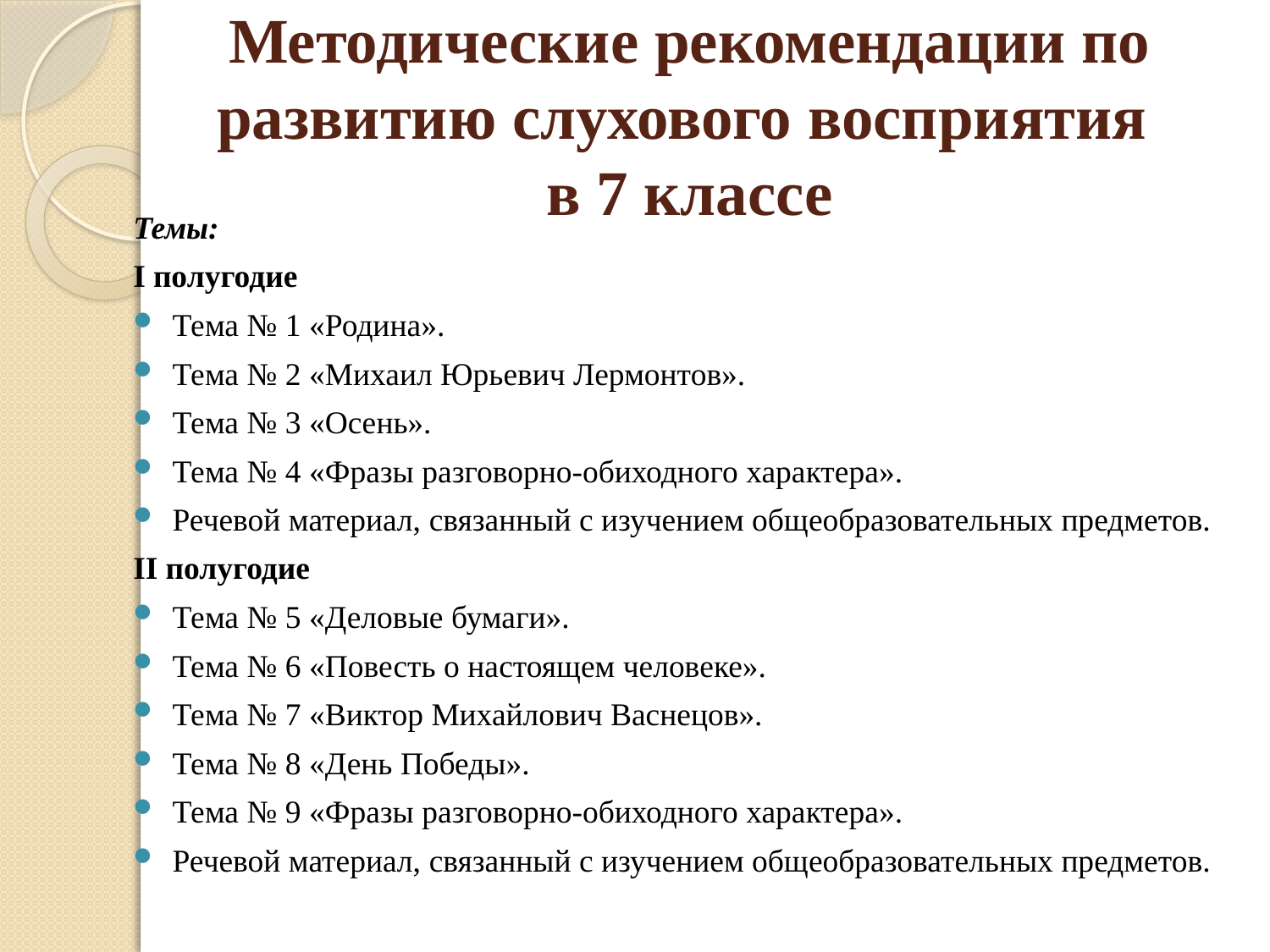

# Методические рекомендации по развитию слухового восприятия в 7 классе
Темы:
I полугодие
Тема № 1 «Родина».
Тема № 2 «Михаил Юрьевич Лермонтов».
Тема № 3 «Осень».
Тема № 4 «Фразы разговорно-обиходного характера».
Речевой материал, связанный с изучением общеобразовательных предметов.
II полугодие
Тема № 5 «Деловые бумаги».
Тема № 6 «Повесть о настоящем человеке».
Тема № 7 «Виктор Михайлович Васнецов».
Тема № 8 «День Победы».
Тема № 9 «Фразы разговорно-обиходного характера».
Речевой материал, связанный с изучением общеобразовательных предметов.